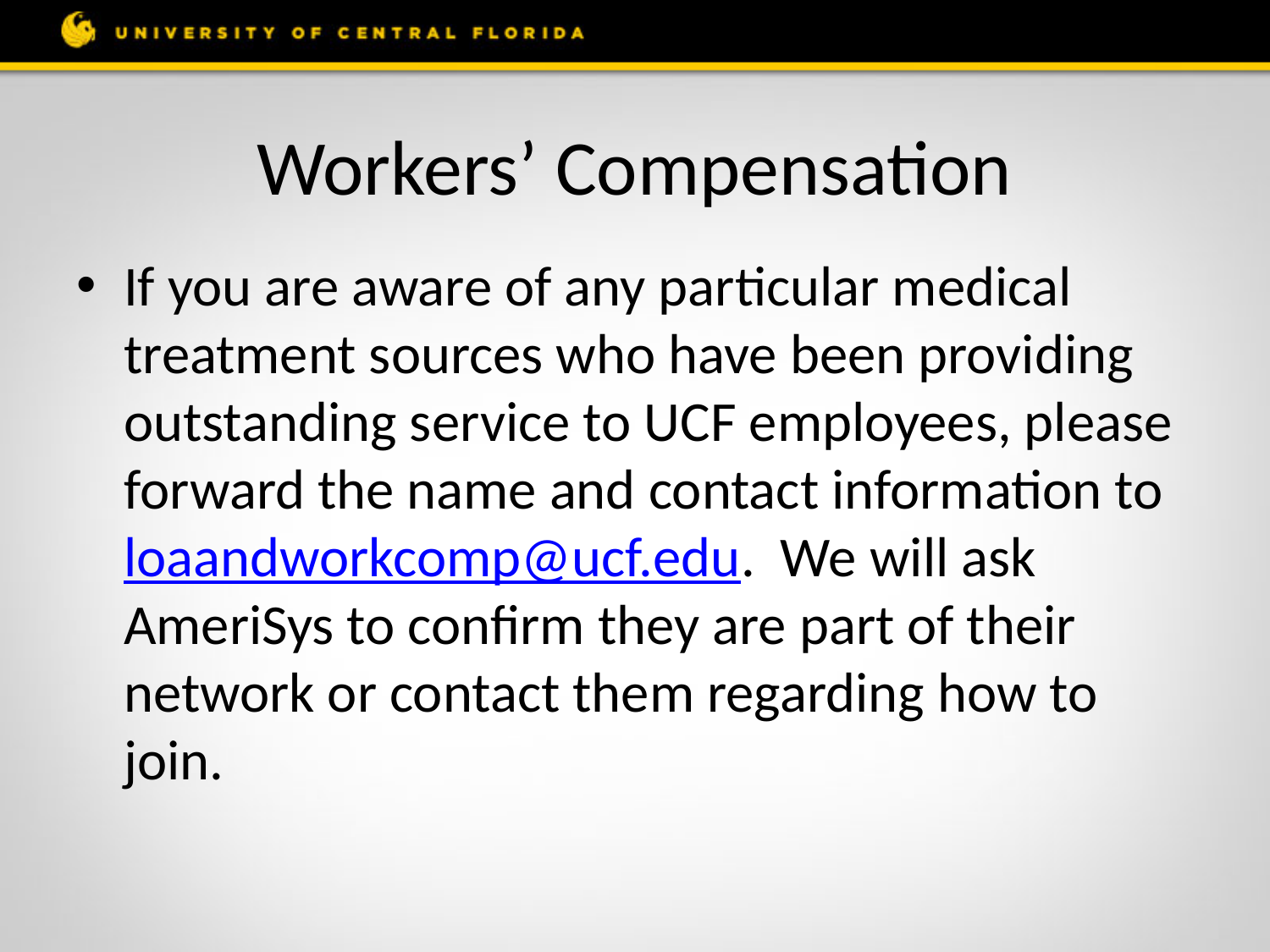

# Workers’ Compensation
If you are aware of any particular medical treatment sources who have been providing outstanding service to UCF employees, please forward the name and contact information to loaandworkcomp@ucf.edu.  We will ask AmeriSys to confirm they are part of their network or contact them regarding how to join.